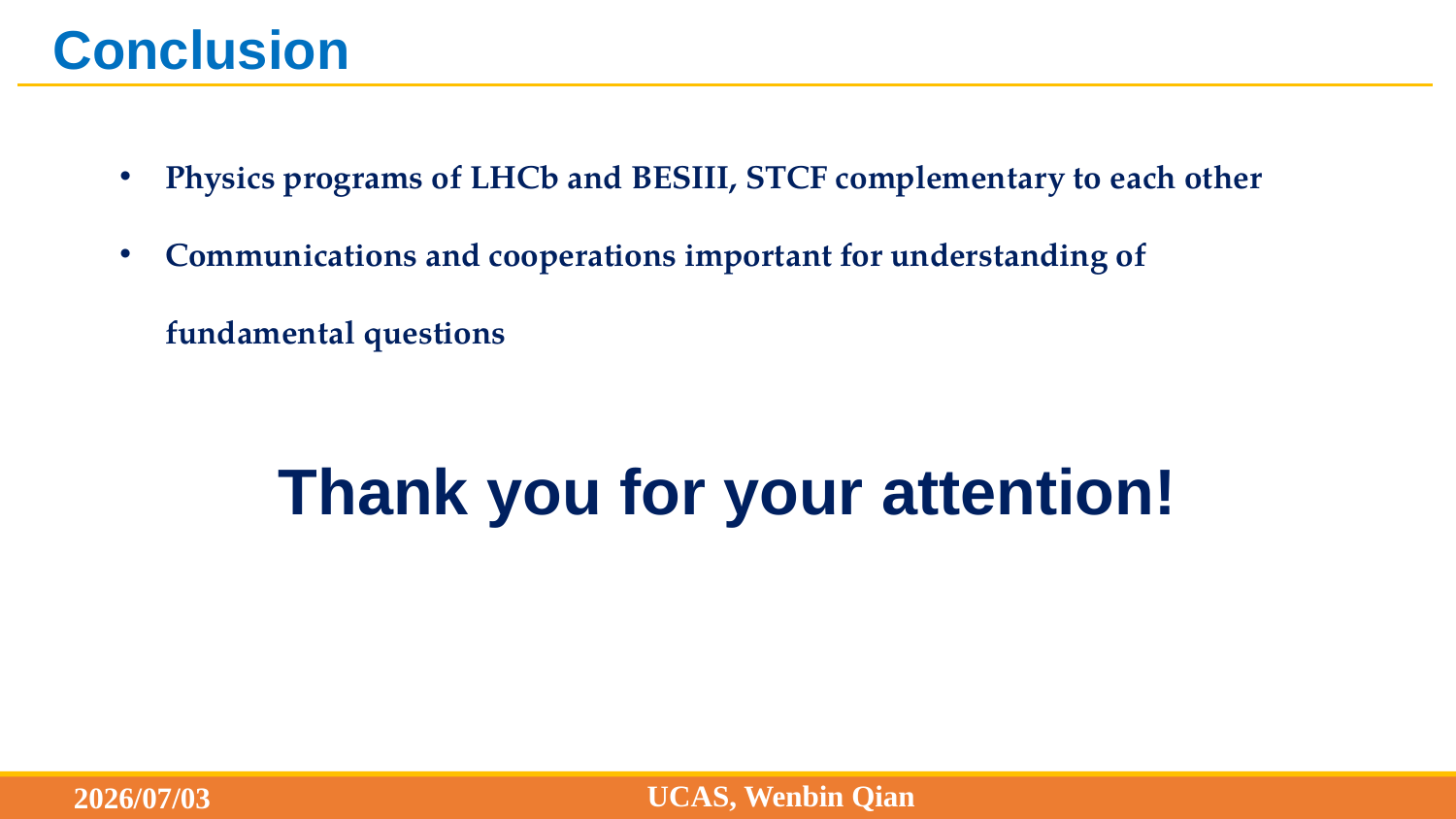

Conclusion

Physics programs of LHCb and BESIII, STCF complementary to each other
Communications and cooperations important for understanding of fundamental questions
Thank you for your attention!
UCAS, Wenbin Qian
2026/07/03